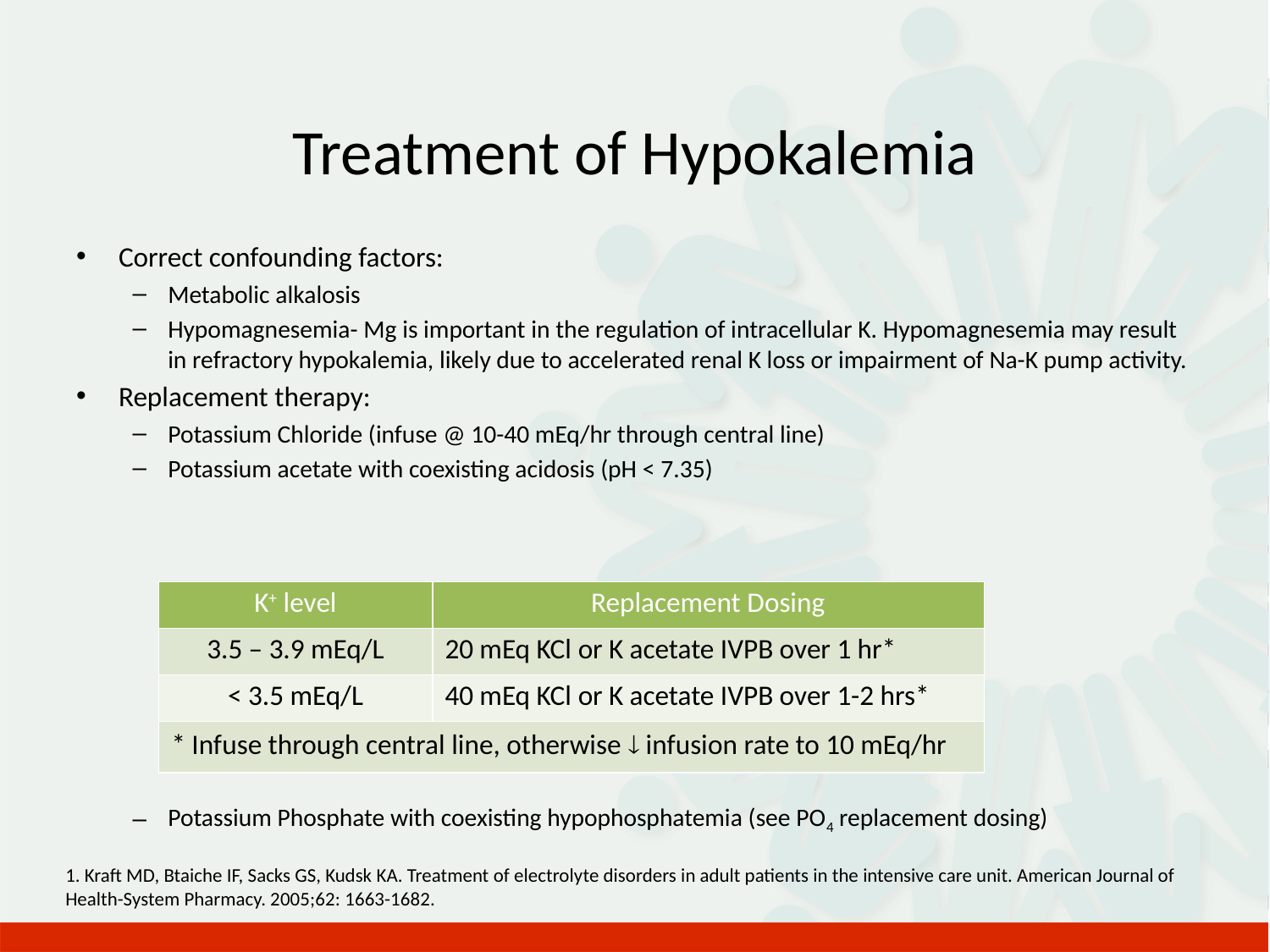

# Treatment of Hypokalemia
Correct confounding factors:
Metabolic alkalosis
Hypomagnesemia- Mg is important in the regulation of intracellular K. Hypomagnesemia may result in refractory hypokalemia, likely due to accelerated renal K loss or impairment of Na-K pump activity.
Replacement therapy:
Potassium Chloride (infuse @ 10-40 mEq/hr through central line)
Potassium acetate with coexisting acidosis (pH < 7.35)

Potassium Phosphate with coexisting hypophosphatemia (see PO4 replacement dosing)

| K+ level | Replacement Dosing |
| --- | --- |
| 3.5 – 3.9 mEq/L | 20 mEq KCl or K acetate IVPB over 1 hr\* |
| < 3.5 mEq/L | 40 mEq KCl or K acetate IVPB over 1-2 hrs\* |
| \* Infuse through central line, otherwise ↓ infusion rate to 10 mEq/hr |  |
1. Kraft MD, Btaiche IF, Sacks GS, Kudsk KA. Treatment of electrolyte disorders in adult patients in the intensive care unit. American Journal of Health-System Pharmacy. 2005;62: 1663-1682.